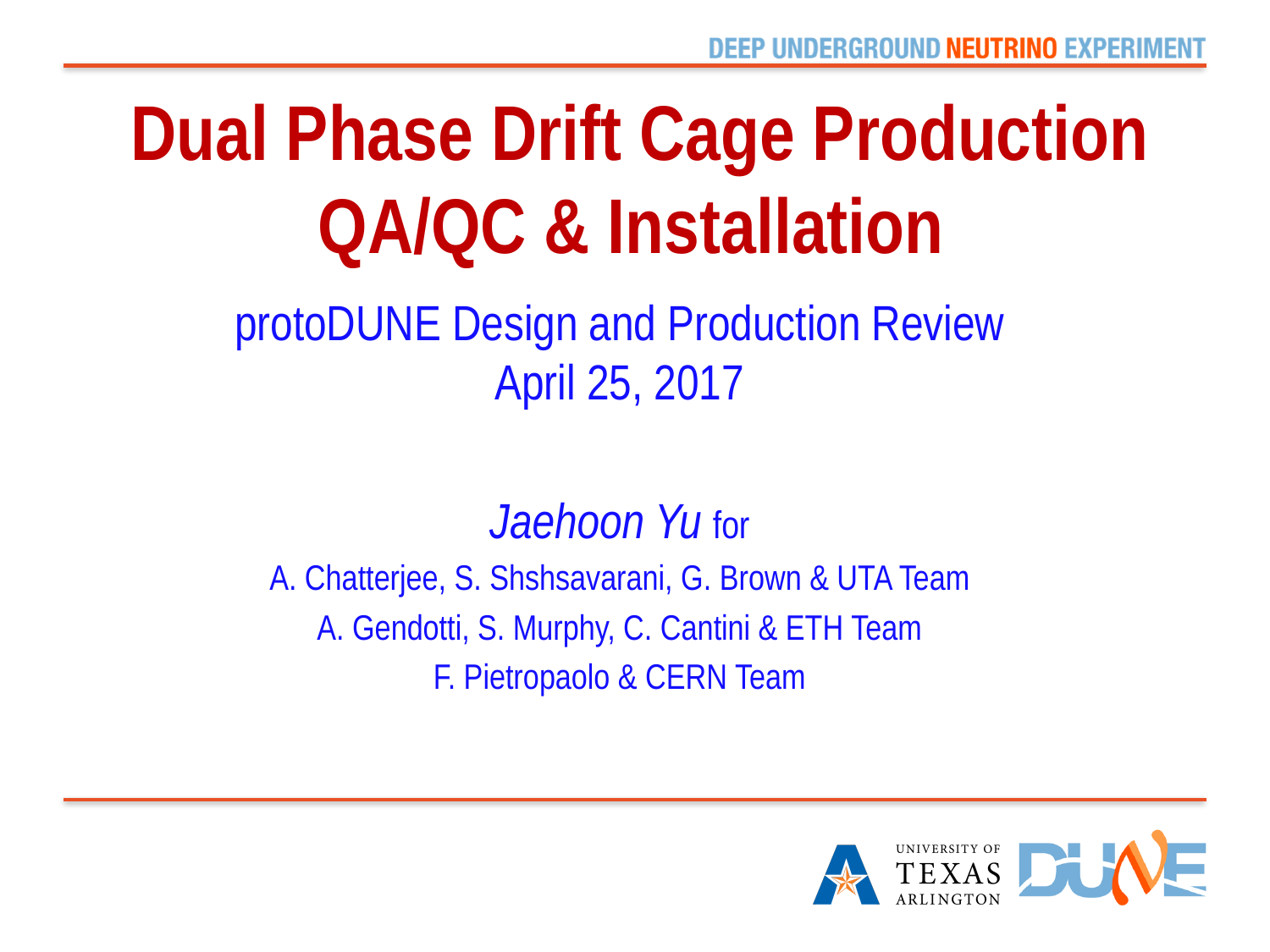

# Dual Phase Drift Cage Production QA/QC & Installation
protoDUNE Design and Production Review
April 25, 2017

Jaehoon Yu for
A. Chatterjee, S. Shshsavarani, G. Brown & UTA Team
A. Gendotti, S. Murphy, C. Cantini & ETH Team
F. Pietropaolo & CERN Team